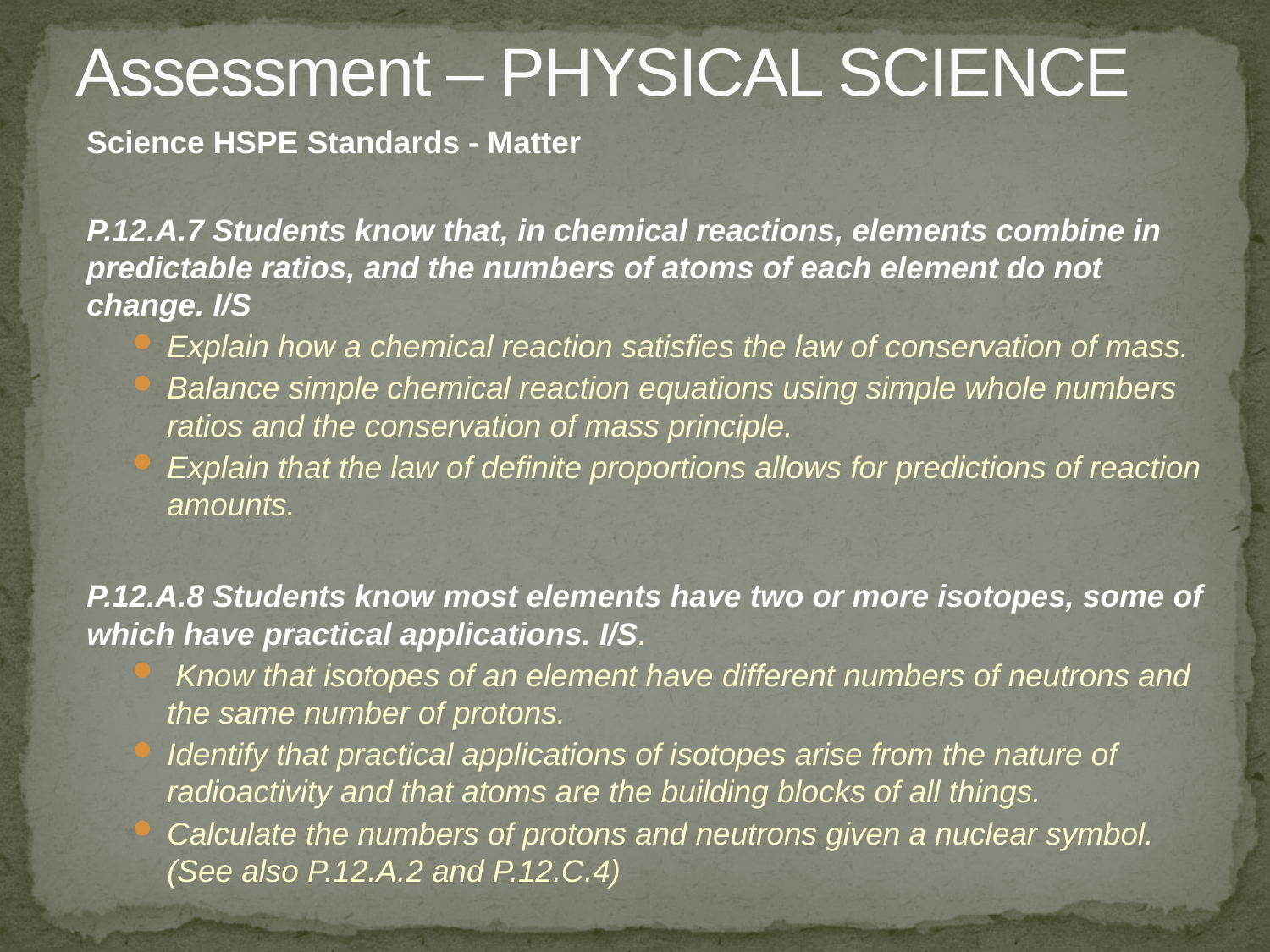

# Assessment – PHYSICAL SCIENCE
Science HSPE Standards - Matter

P.12.A.7 Students know that, in chemical reactions, elements combine in predictable ratios, and the numbers of atoms of each element do not change. I/S
Explain how a chemical reaction satisfies the law of conservation of mass.
Balance simple chemical reaction equations using simple whole numbers ratios and the conservation of mass principle.
Explain that the law of definite proportions allows for predictions of reaction amounts.

P.12.A.8 Students know most elements have two or more isotopes, some of which have practical applications. I/S.
 Know that isotopes of an element have different numbers of neutrons and the same number of protons.
Identify that practical applications of isotopes arise from the nature of radioactivity and that atoms are the building blocks of all things.
Calculate the numbers of protons and neutrons given a nuclear symbol. (See also P.12.A.2 and P.12.C.4)